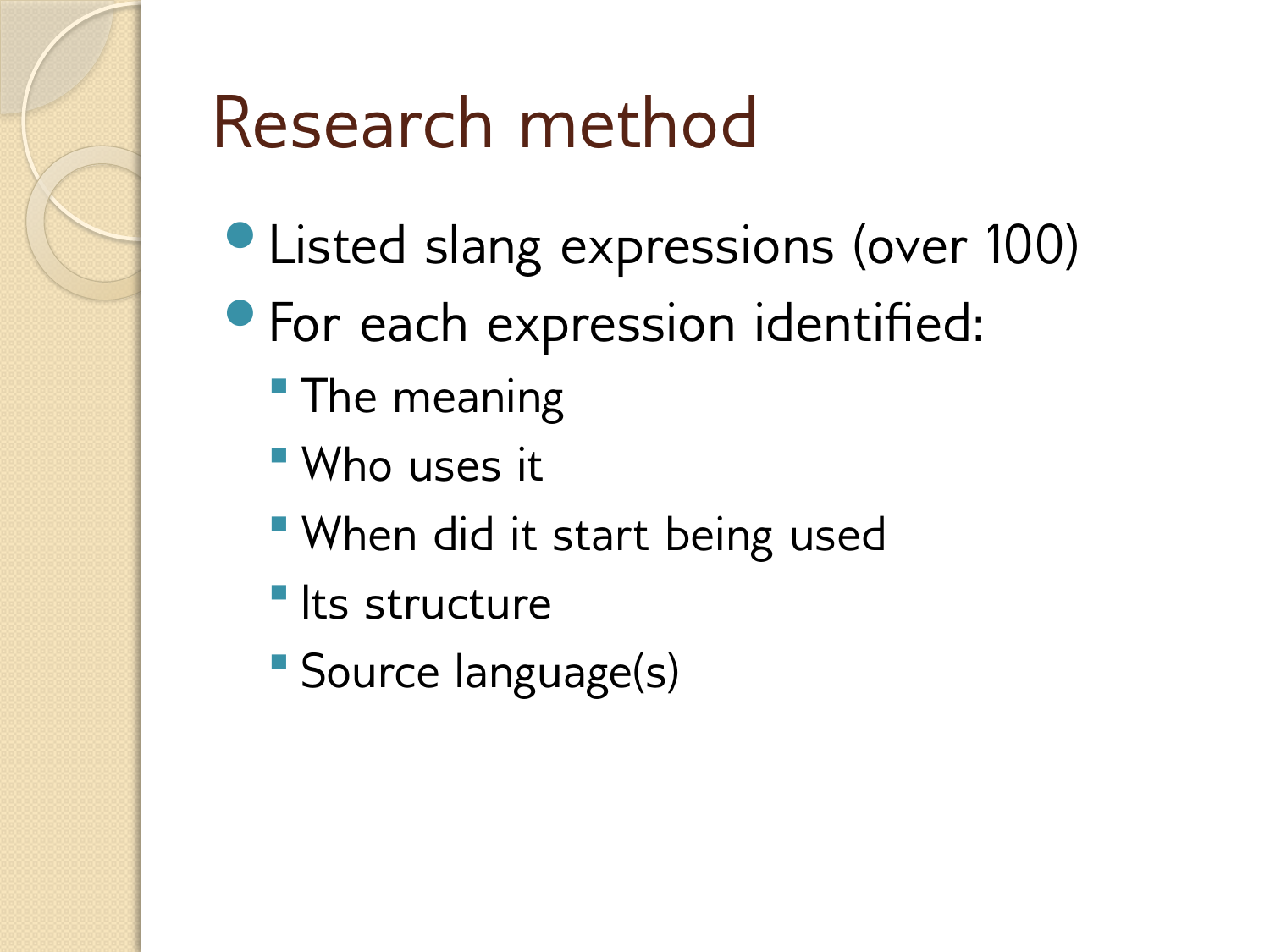

# Research method
Listed slang expressions (over 100)
For each expression identified:
The meaning
Who uses it
When did it start being used
Its structure
Source language(s)